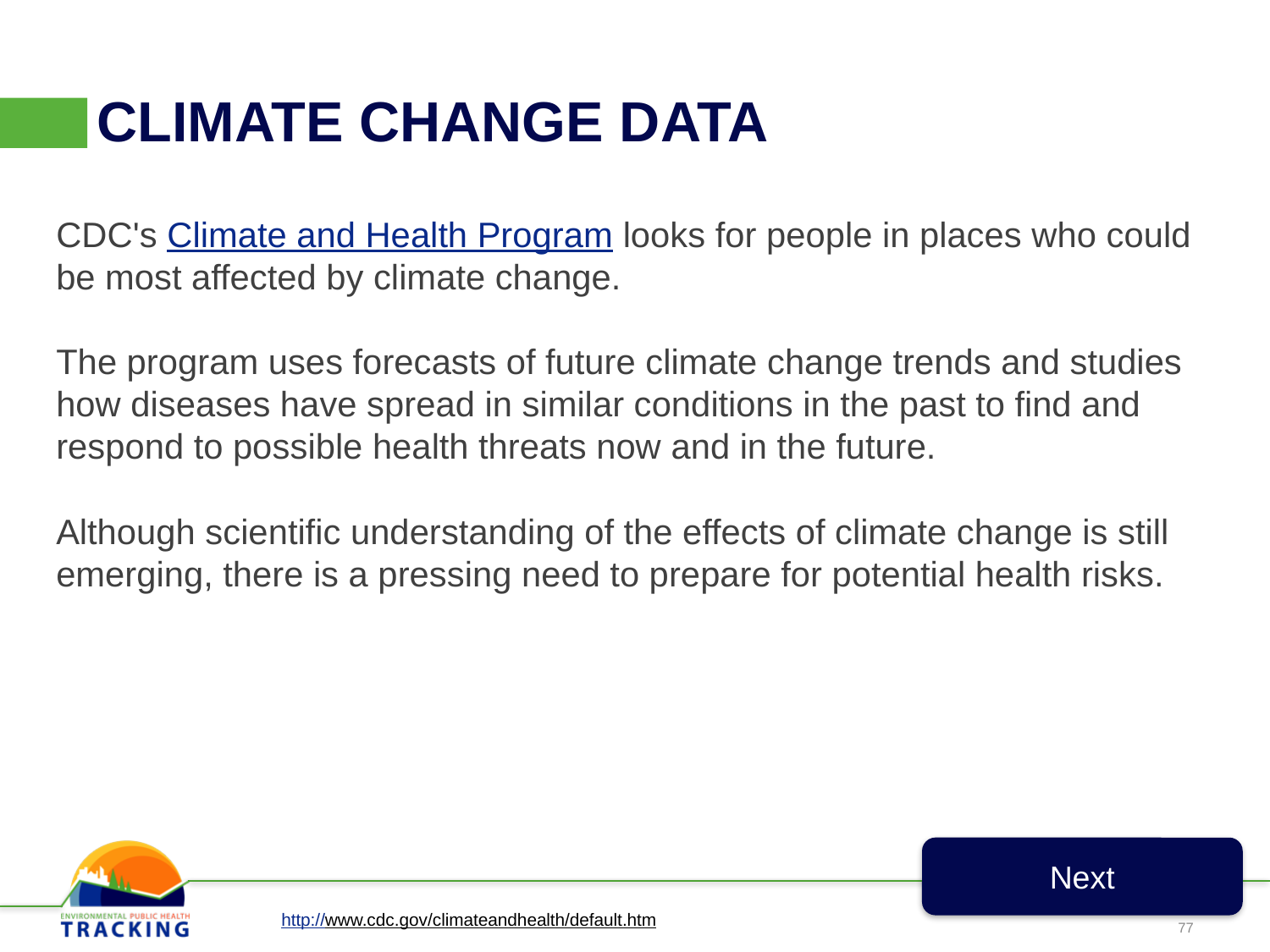

# CLIMATE CHANGE DATA

CDC's Climate and Health Program looks for people in places who could be most affected by climate change.

The program uses forecasts of future climate change trends and studies how diseases have spread in similar conditions in the past to find and respond to possible health threats now and in the future.

Although scientific understanding of the effects of climate change is still emerging, there is a pressing need to prepare for potential health risks.
Next
http://www.cdc.gov/climateandhealth/default.htm
77